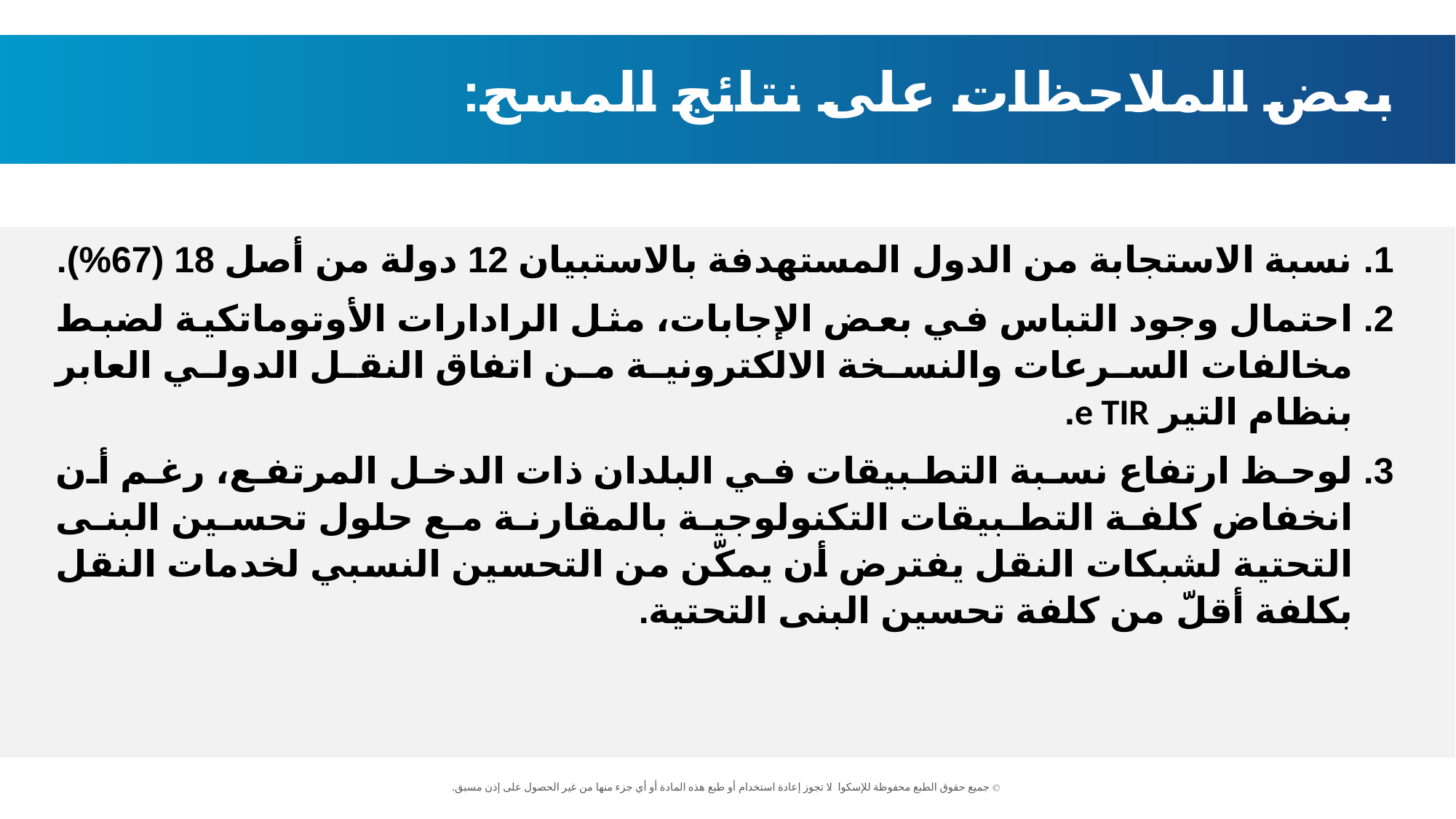

بعض الملاحظات على نتائج المسح:
نسبة الاستجابة من الدول المستهدفة بالاستبيان 12 دولة من أصل 18 (67%).
احتمال وجود التباس في بعض الإجابات، مثل الرادارات الأوتوماتكية لضبط مخالفات السرعات والنسخة الالكترونية من اتفاق النقل الدولي العابر بنظام التير e TIR.
لوحظ ارتفاع نسبة التطبيقات في البلدان ذات الدخل المرتفع، رغم أن انخفاض كلفة التطبيقات التكنولوجية بالمقارنة مع حلول تحسين البنى التحتية لشبكات النقل يفترض أن يمكّن من التحسين النسبي لخدمات النقل بكلفة أقلّ من كلفة تحسين البنى التحتية.